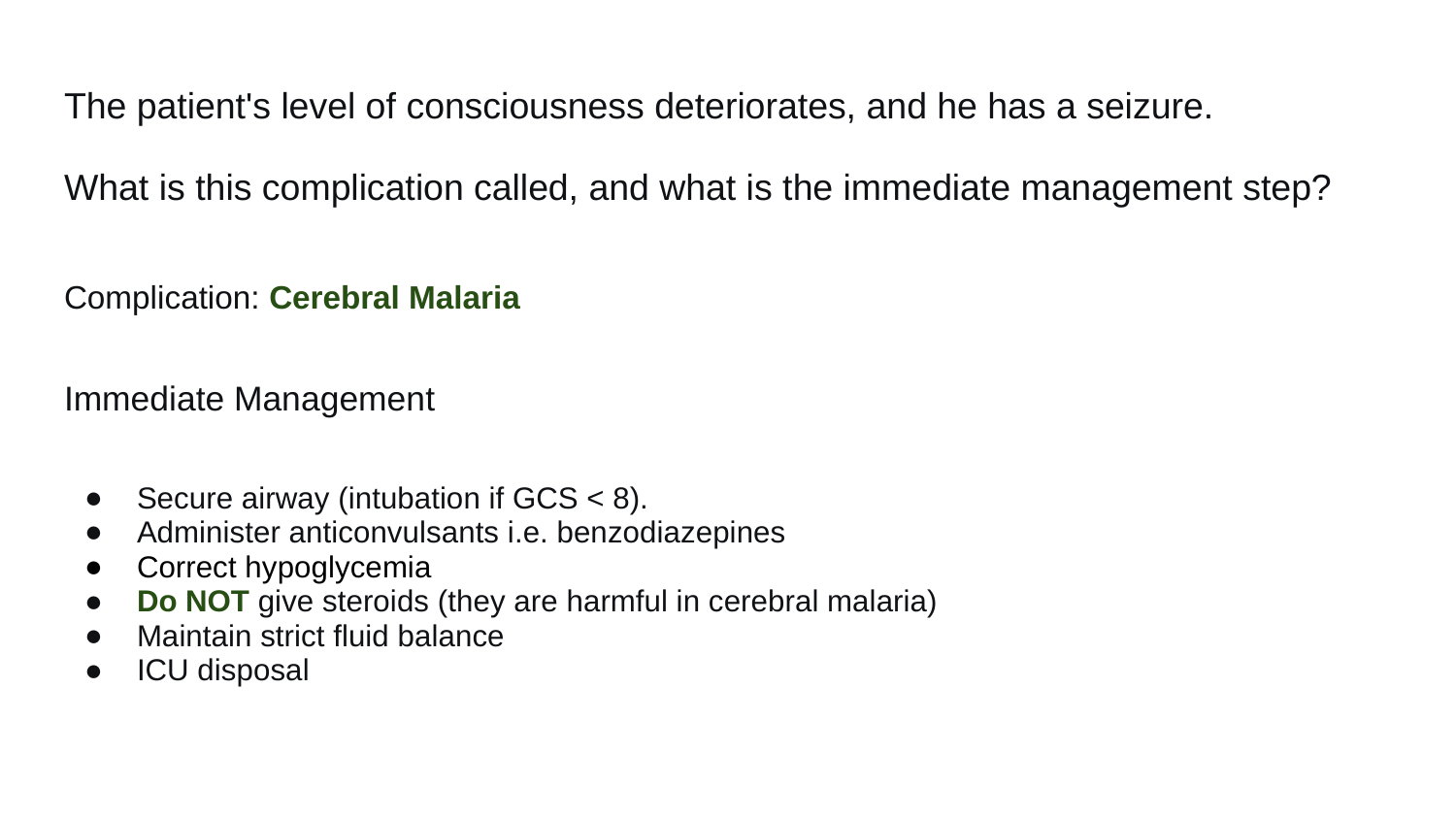

# The patient's level of consciousness deteriorates, and he has a seizure.
What is this complication called, and what is the immediate management step?

Complication: Cerebral Malaria
Immediate Management
Secure airway (intubation if GCS < 8).
Administer anticonvulsants i.e. benzodiazepines
Correct hypoglycemia
Do NOT give steroids (they are harmful in cerebral malaria)
Maintain strict fluid balance
ICU disposal